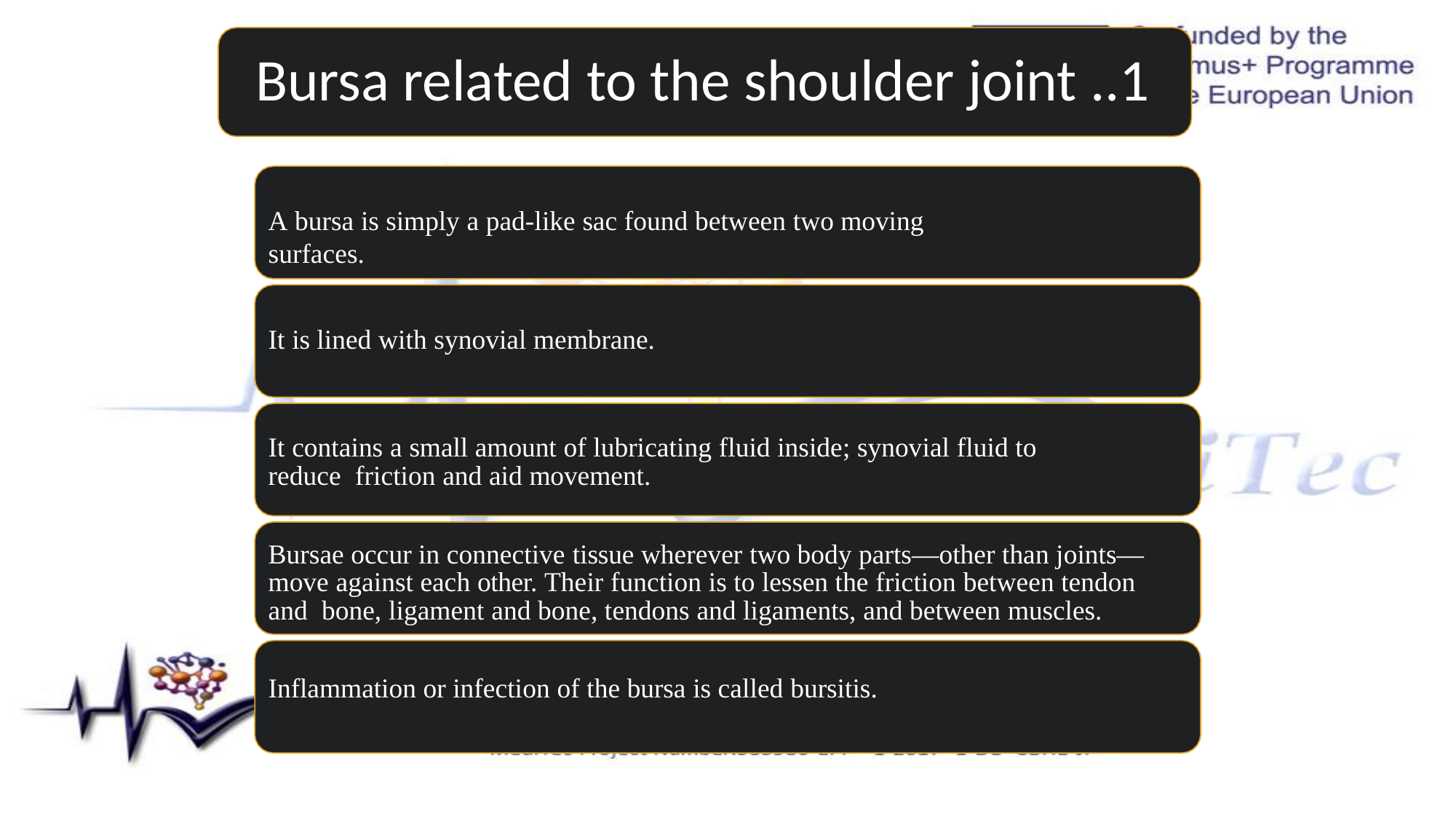

# Bursa related to the shoulder joint ..1

A bursa is simply a pad-like sac found between two moving surfaces.

It is lined with synovial membrane.

It contains a small amount of lubricating fluid inside; synovial fluid to reduce  friction and aid movement.

Bursae occur in connective tissue wherever two body parts—other than joints—  move against each other. Their function is to lessen the friction between tendon and  bone, ligament and bone, tendons and ligaments, and between muscles.

Inflammation or infection of the bursa is called bursitis.